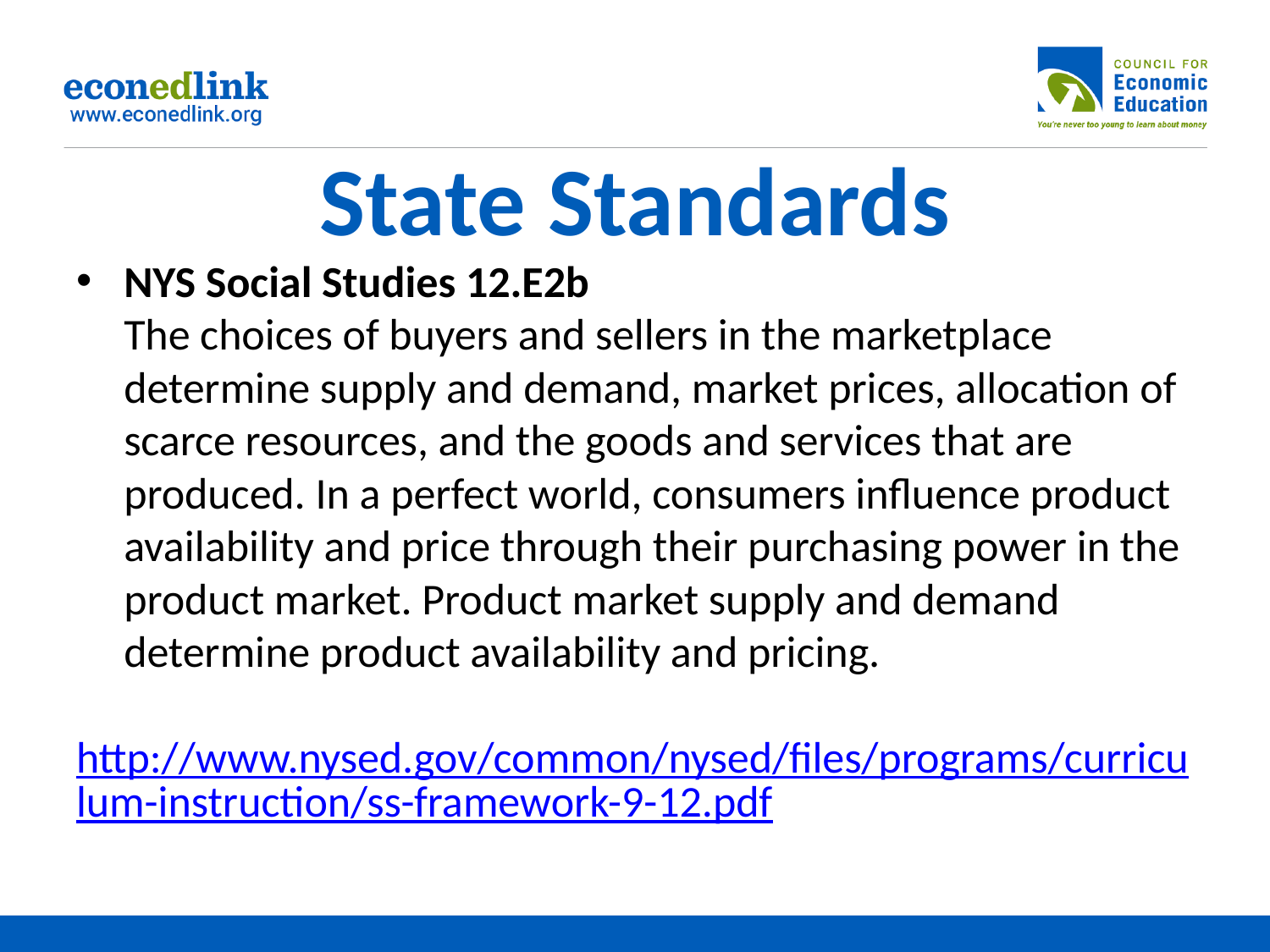

# State Standards
NYS Social Studies 12.E2b
The choices of buyers and sellers in the marketplace determine supply and demand, market prices, allocation of scarce resources, and the goods and services that are produced. In a perfect world, consumers influence product availability and price through their purchasing power in the product market. Product market supply and demand determine product availability and pricing.

http://www.nysed.gov/common/nysed/files/programs/curriculum-instruction/ss-framework-9-12.pdf